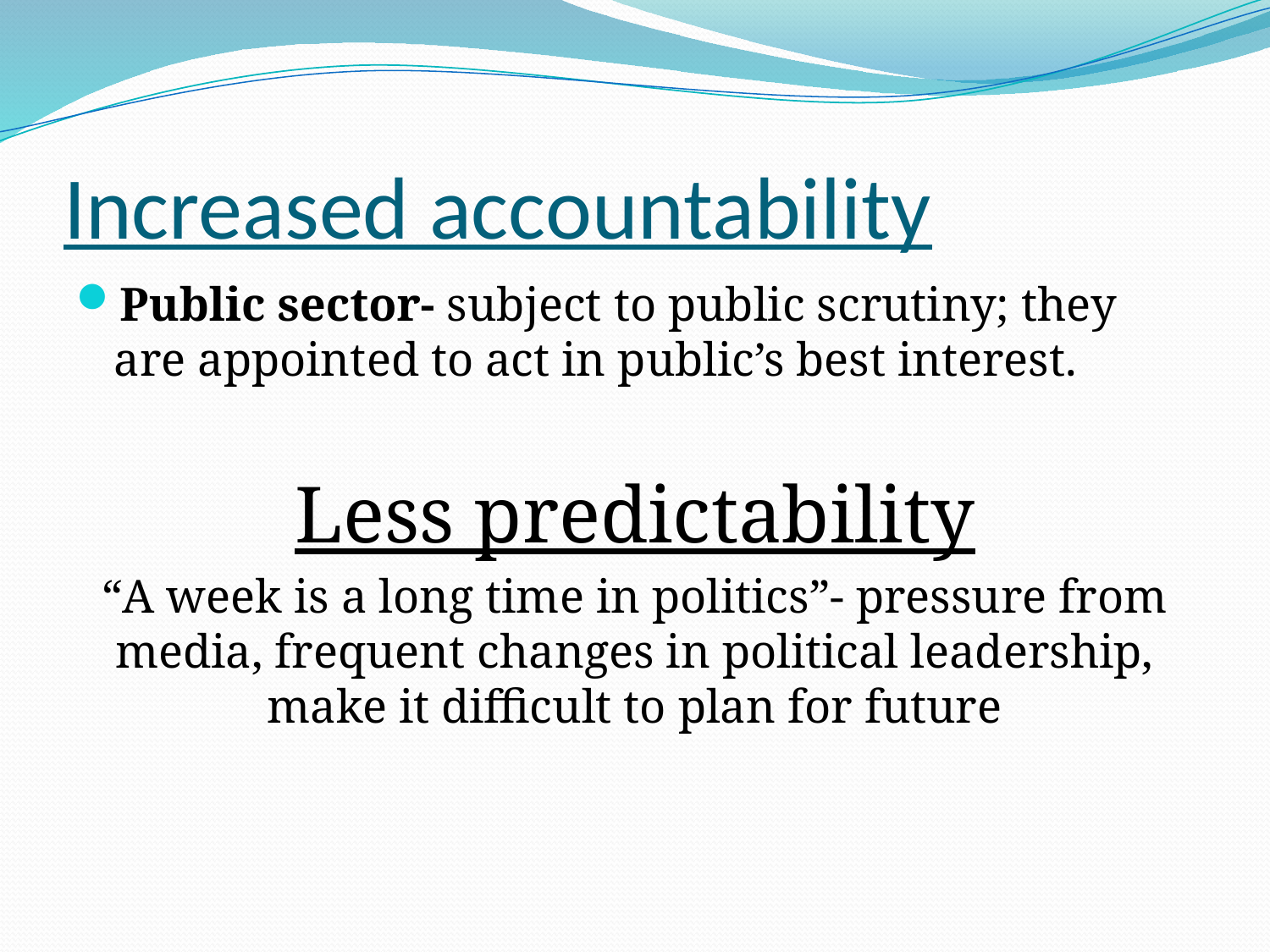

# Increased accountability
Public sector- subject to public scrutiny; they are appointed to act in public’s best interest.

Less predictability
“A week is a long time in politics”- pressure from media, frequent changes in political leadership, make it difficult to plan for future